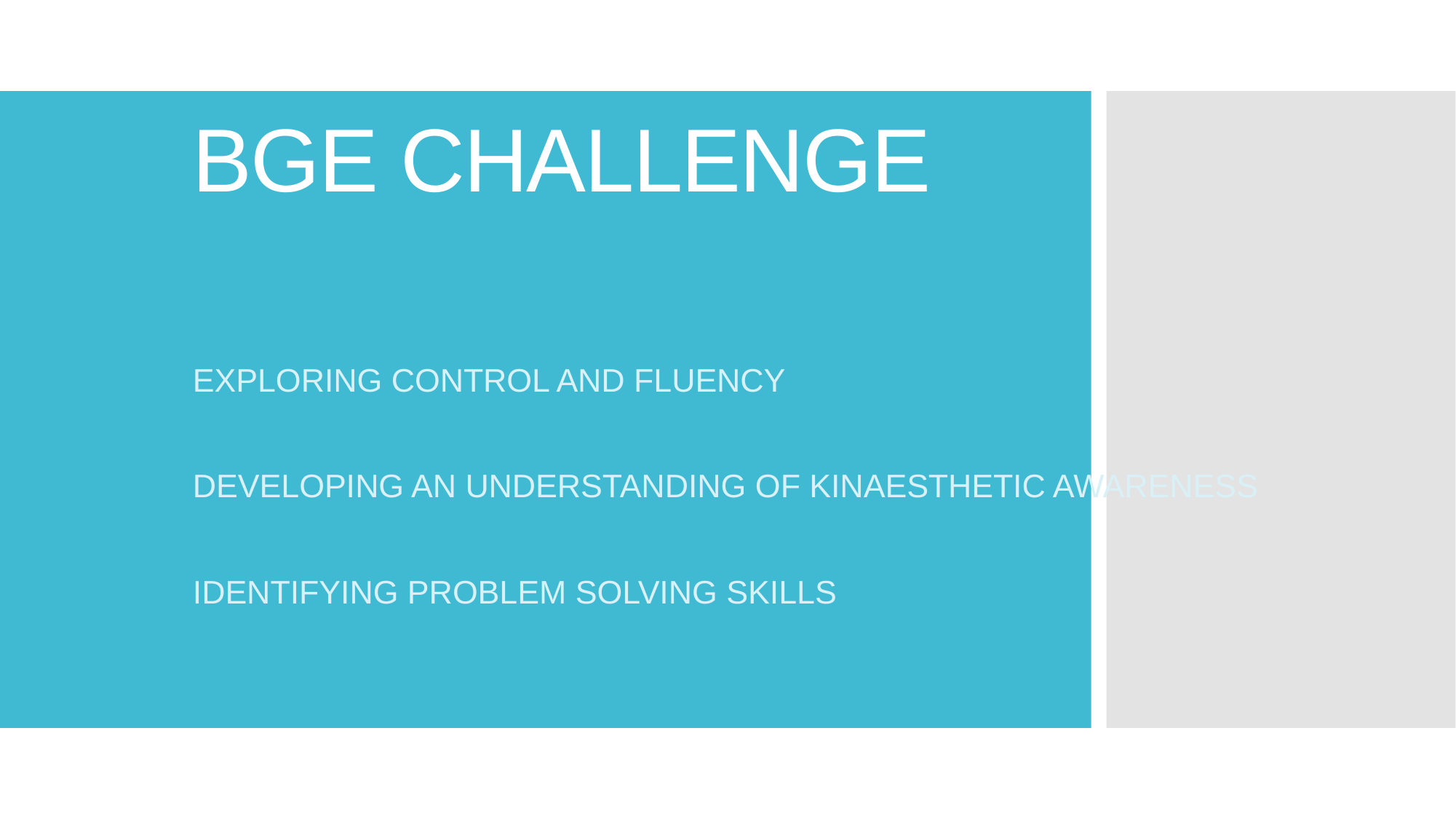

# BGE CHALLENGE

EXPLORING CONTROL AND FLUENCY

DEVELOPING AN UNDERSTANDING OF KINAESTHETIC AWARENESS

IDENTIFYING PROBLEM SOLVING SKILLS